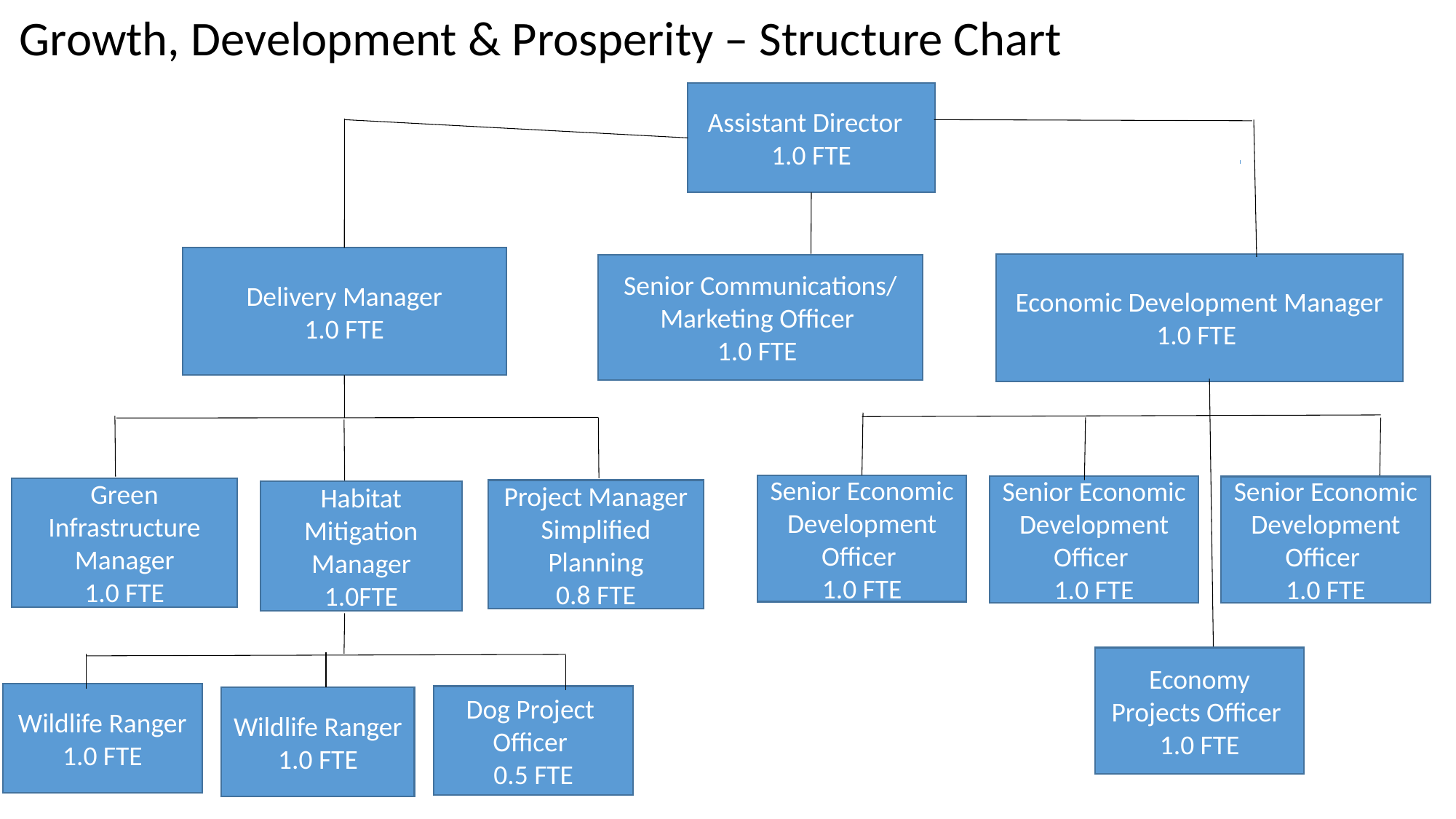

Growth, Development & Prosperity – Structure Chart
Assistant Director
1.0 FTE
Delivery Manager
1.0 FTE
Economic Development Manager
1.0 FTE
Senior Communications/ Marketing Officer
1.0 FTE
Senior Economic Development Officer
1.0 FTE
Senior Economic Development Officer
1.0 FTE
Senior Economic Development Officer
1.0 FTE
Green Infrastructure Manager
1.0 FTE
Project Manager Simplified Planning
0.8 FTE
Habitat Mitigation Manager
1.0FTE
Economy Projects Officer
1.0 FTE
Wildlife Ranger
1.0 FTE
Dog Project
Officer
0.5 FTE
Wildlife Ranger
1.0 FTE